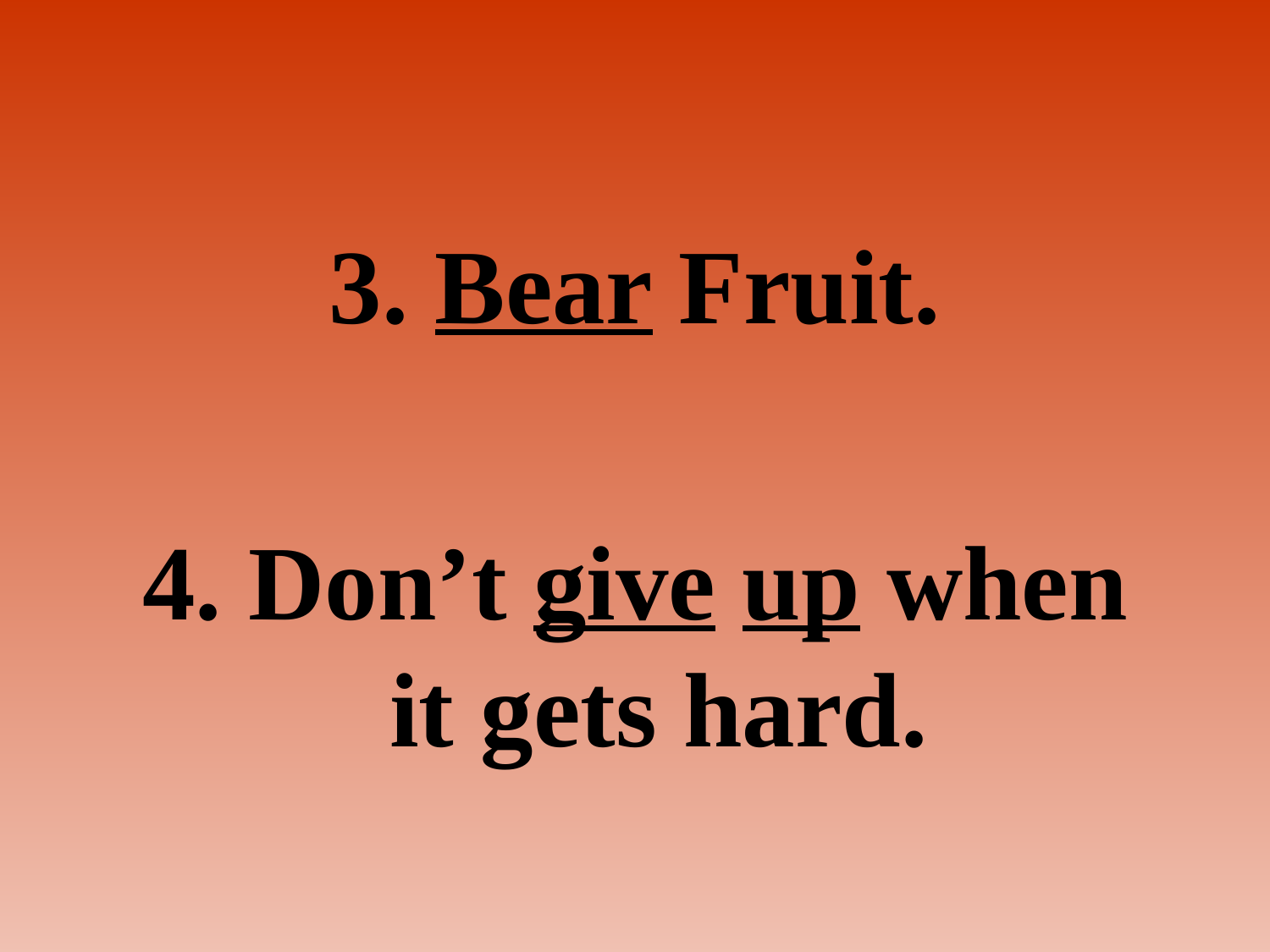

#
3. Bear Fruit.

4. Don’t give up when it gets hard.